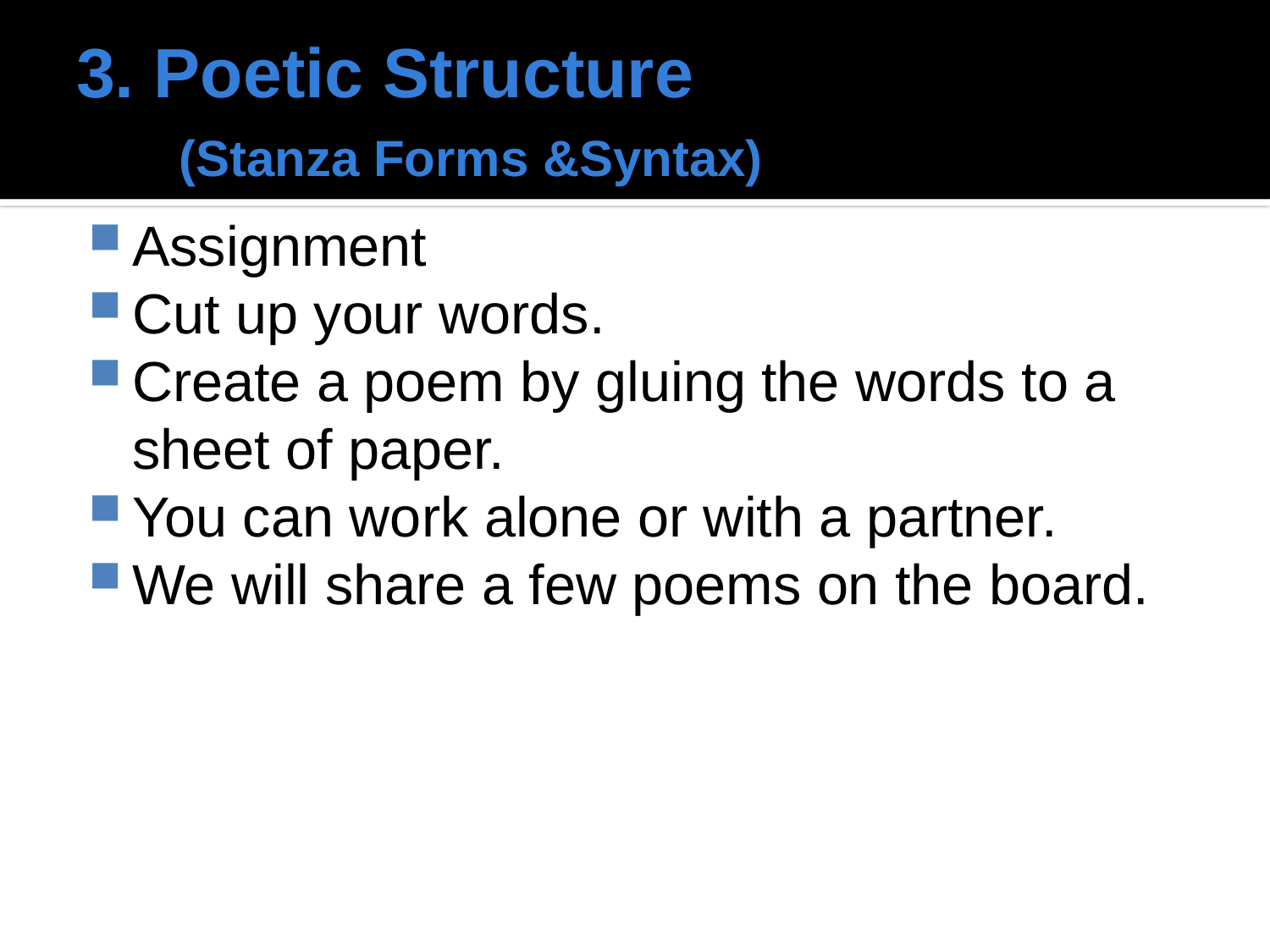

# 3. Poetic Structure (Stanza Forms &Syntax)
Assignment
Cut up your words.
Create a poem by gluing the words to a sheet of paper.
You can work alone or with a partner.
We will share a few poems on the board.